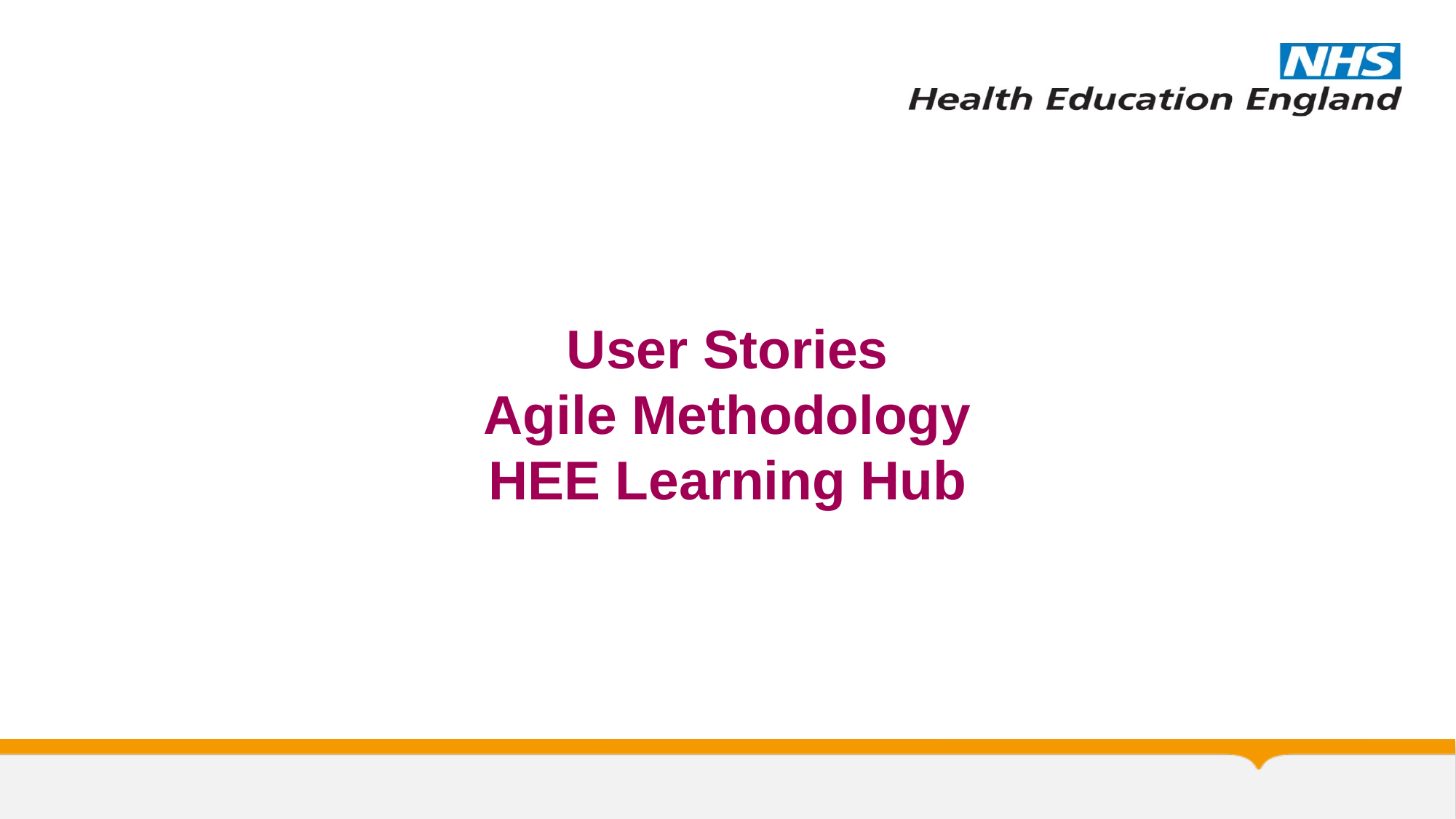

# User Stories Agile Methodology HEE Learning Hub